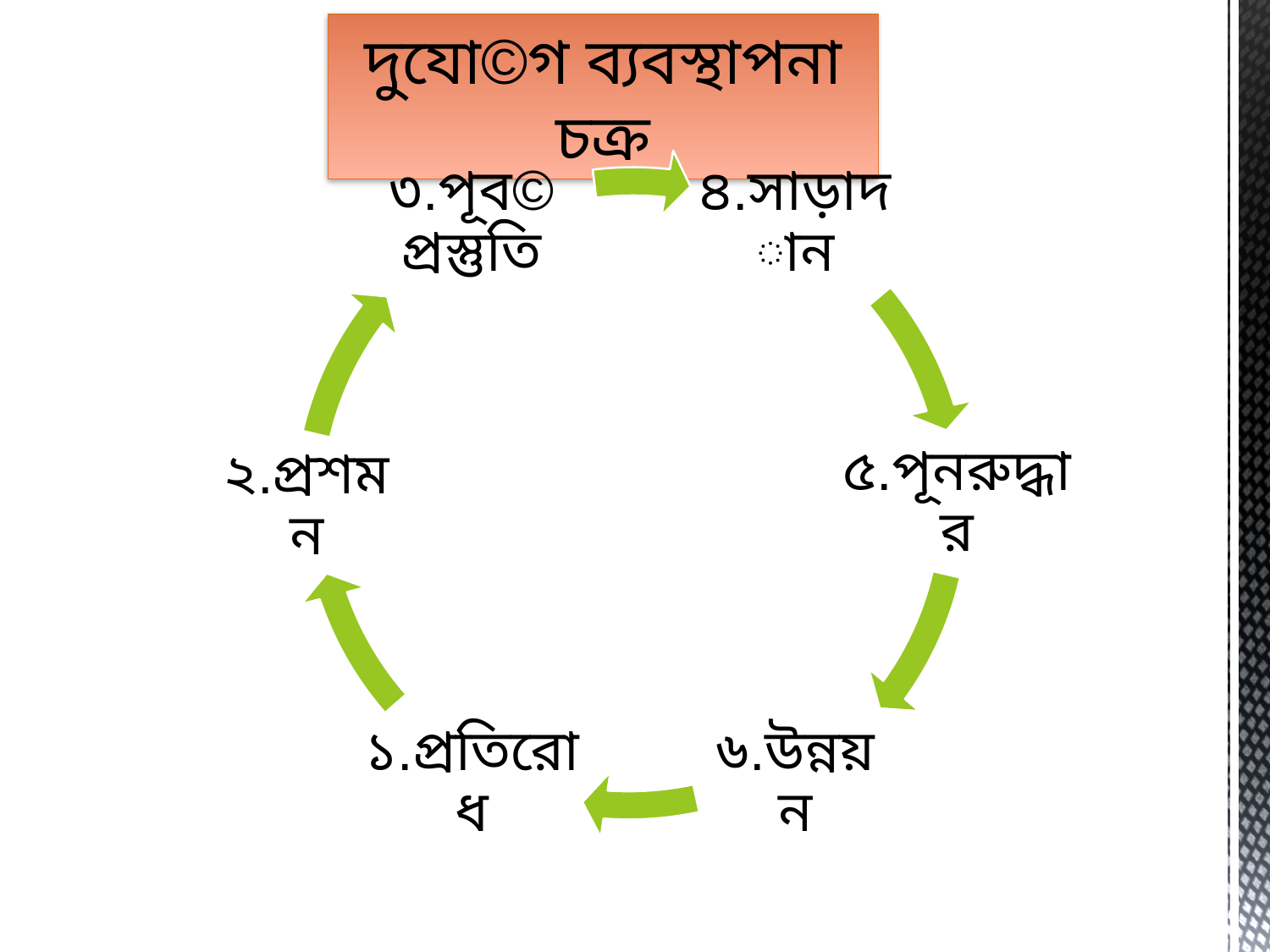

দুযো©গ ব্যবস্থাপনা চক্র
৪.সাড়াদান
৫.পূনরুদ্ধার
৬.উন্নয়ন
১.প্রতিরোধ
২.প্রশমন
৩.পূব© প্রস্তুতি